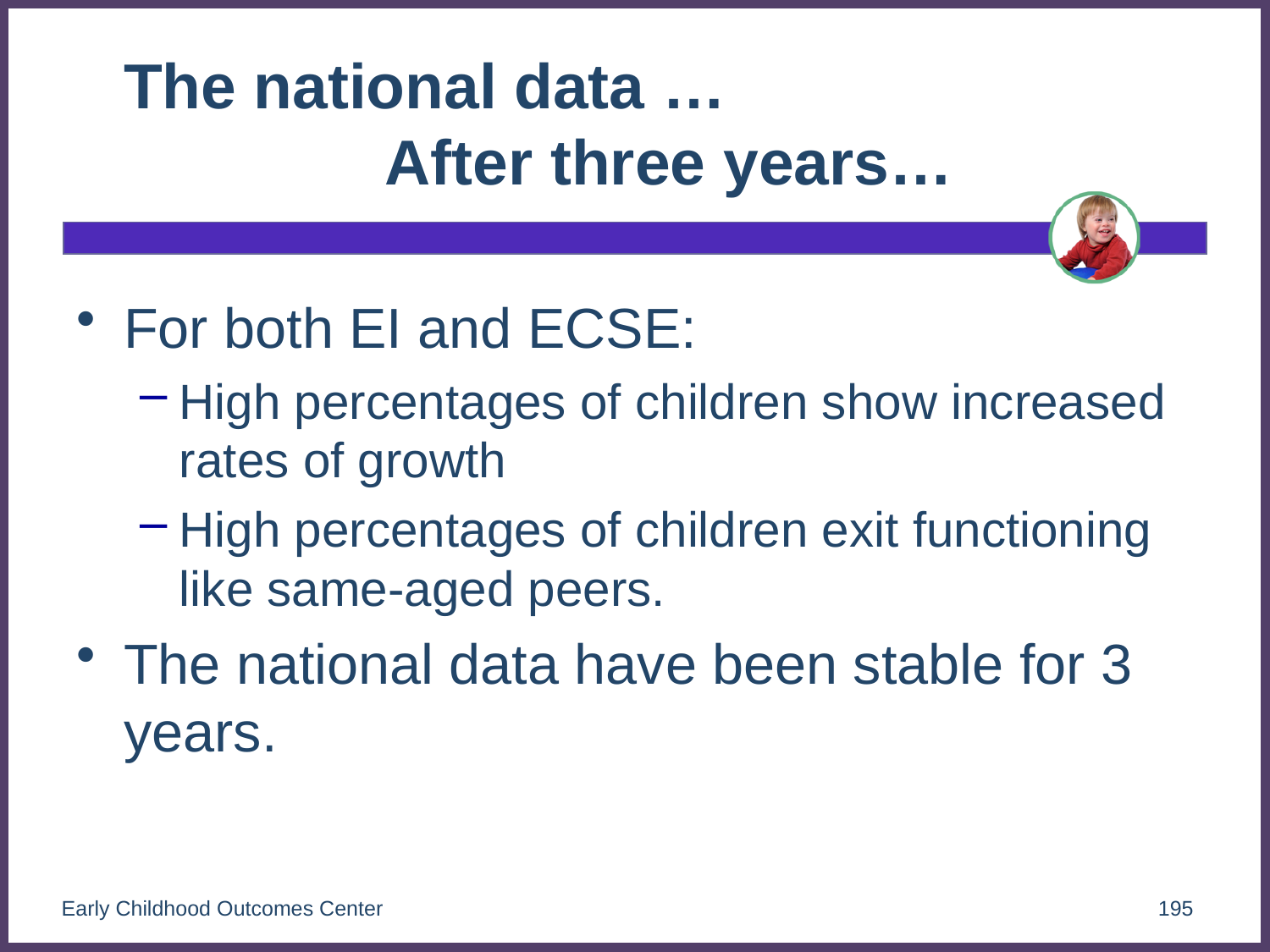

# The national data … After three years…
For both EI and ECSE:
High percentages of children show increased rates of growth
High percentages of children exit functioning like same-aged peers.
The national data have been stable for 3 years.
Early Childhood Outcomes Center
195